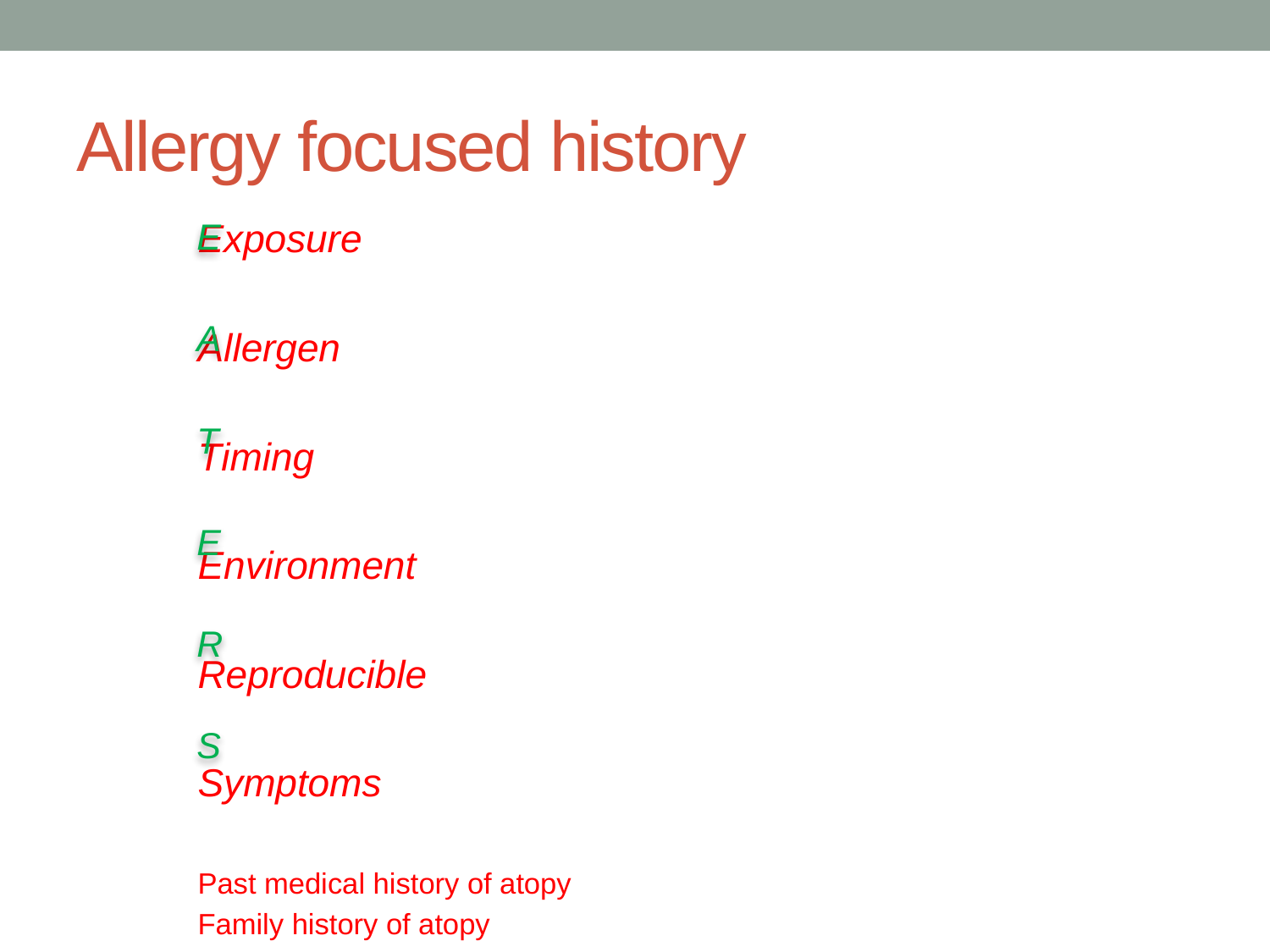

# Allergy focused history
E

A

T

E

R

S
Exposure

Allergen

Timing

Environment

Reproducible

Symptoms

Past medical history of atopy
Family history of atopy